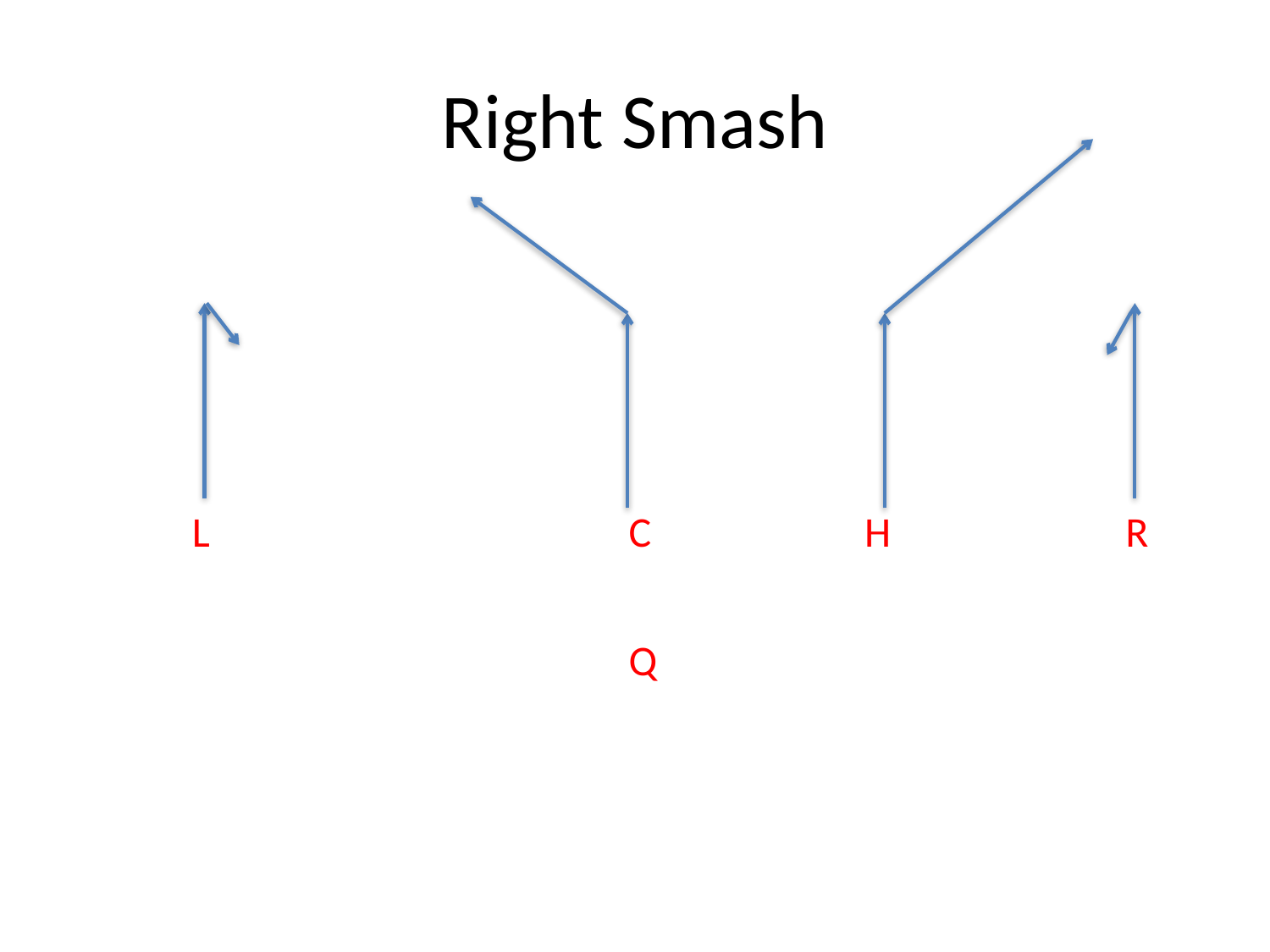

# Right Smash
H
L
C
R
Q